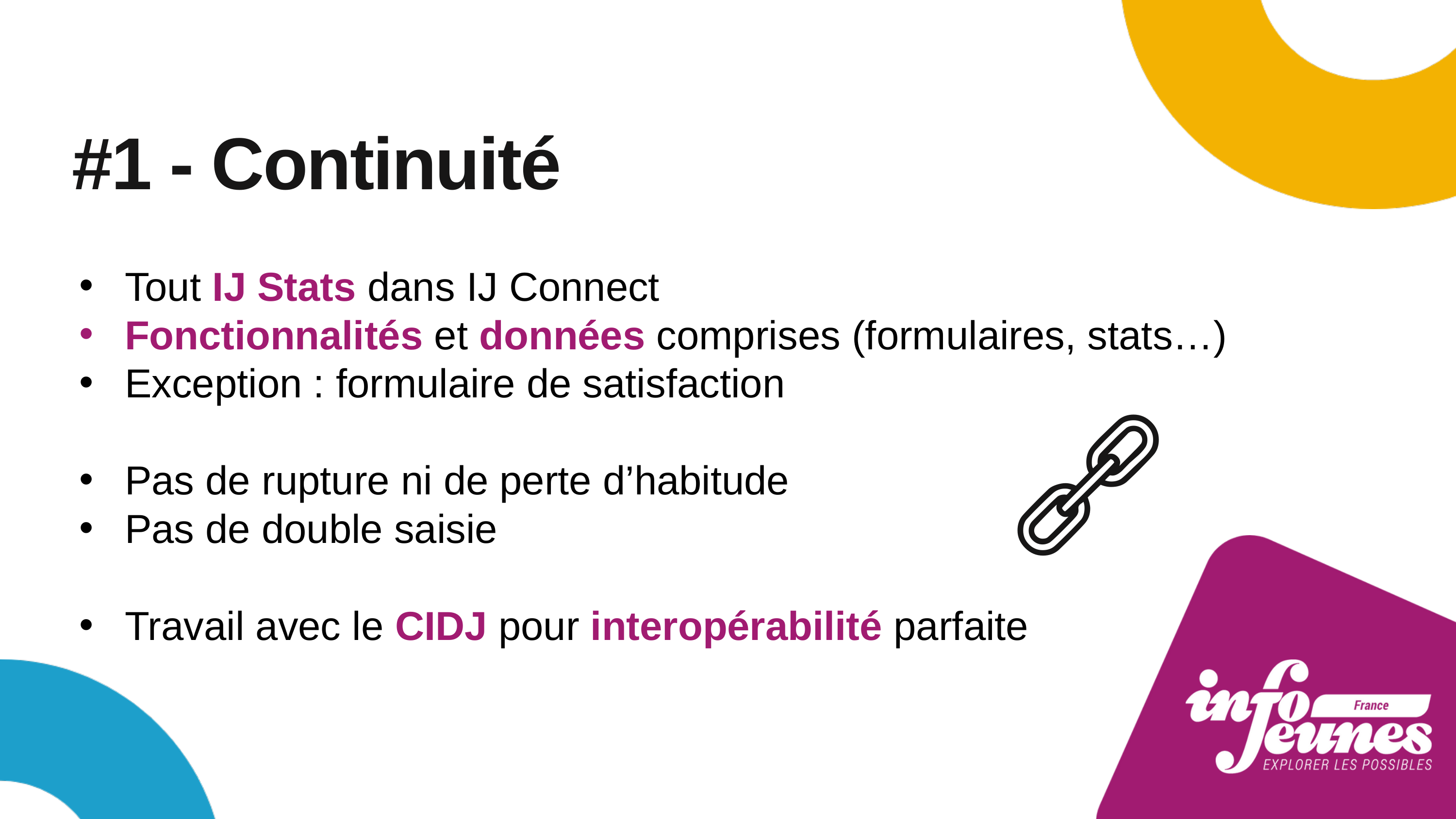

#1 - Continuité
Tout IJ Stats dans IJ Connect
Fonctionnalités et données comprises (formulaires, stats…)
Exception : formulaire de satisfaction

Pas de rupture ni de perte d’habitude
Pas de double saisie

Travail avec le CIDJ pour interopérabilité parfaite
🔗